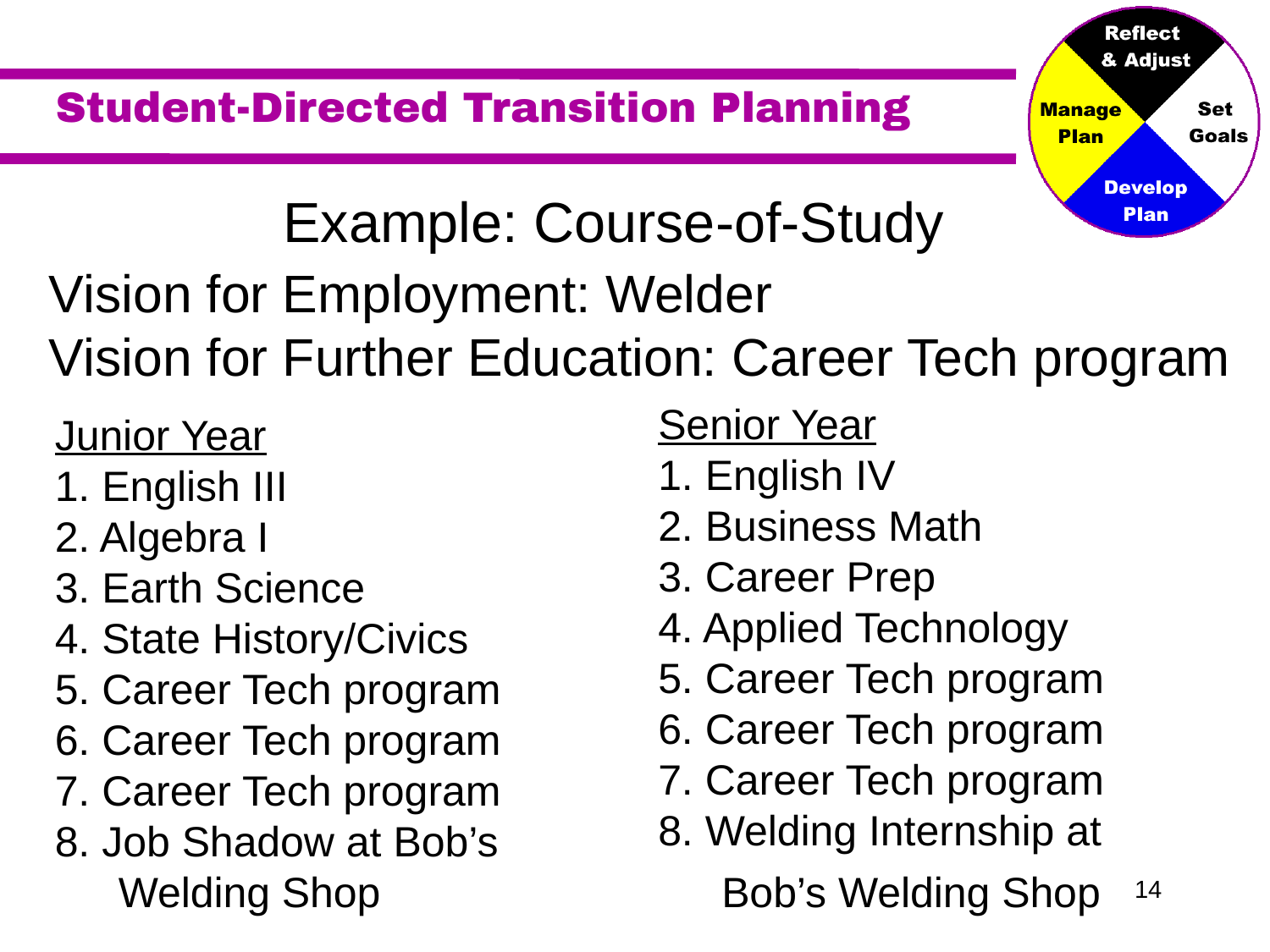

# Example: Course-of-Study
Vision for Employment: Welder
Vision for Further Education: Career Tech program

Senior Year
1. English IV
2. Business Math
3. Career Prep
4. Applied Technology
5. Career Tech program
6. Career Tech program
7. Career Tech program
8. Welding Internship at Bob’s Welding Shop
Junior Year
1. English III
2. Algebra I
3. Earth Science
4. State History/Civics
5. Career Tech program
6. Career Tech program
7. Career Tech program
8. Job Shadow at Bob’s Welding Shop
14